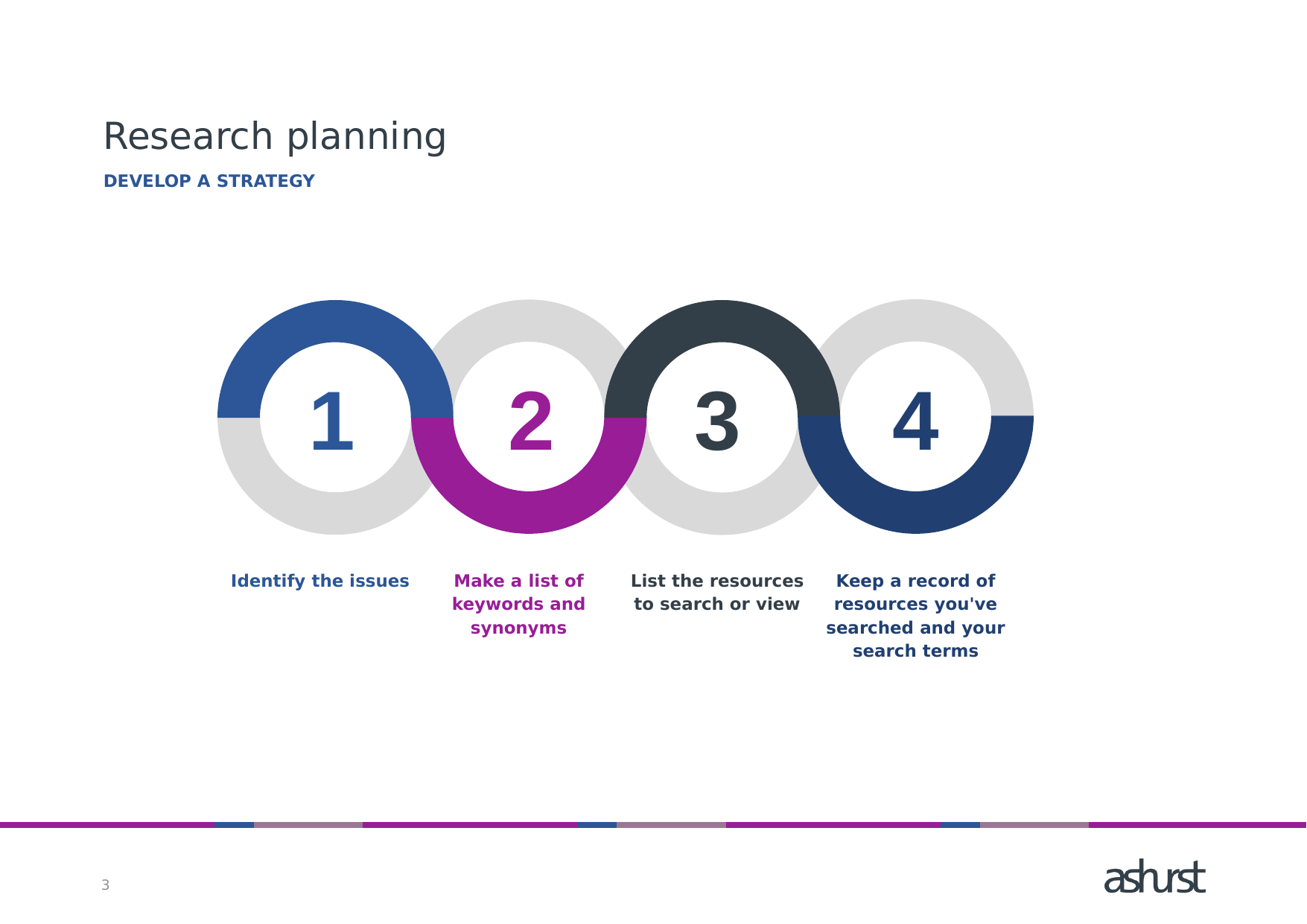

# Research planning
Develop a strategy

1
2
3
4

Identify the issues
Make a list of keywords and synonyms
List the resources to search or view
Keep a record of resources you've searched and your search terms

3